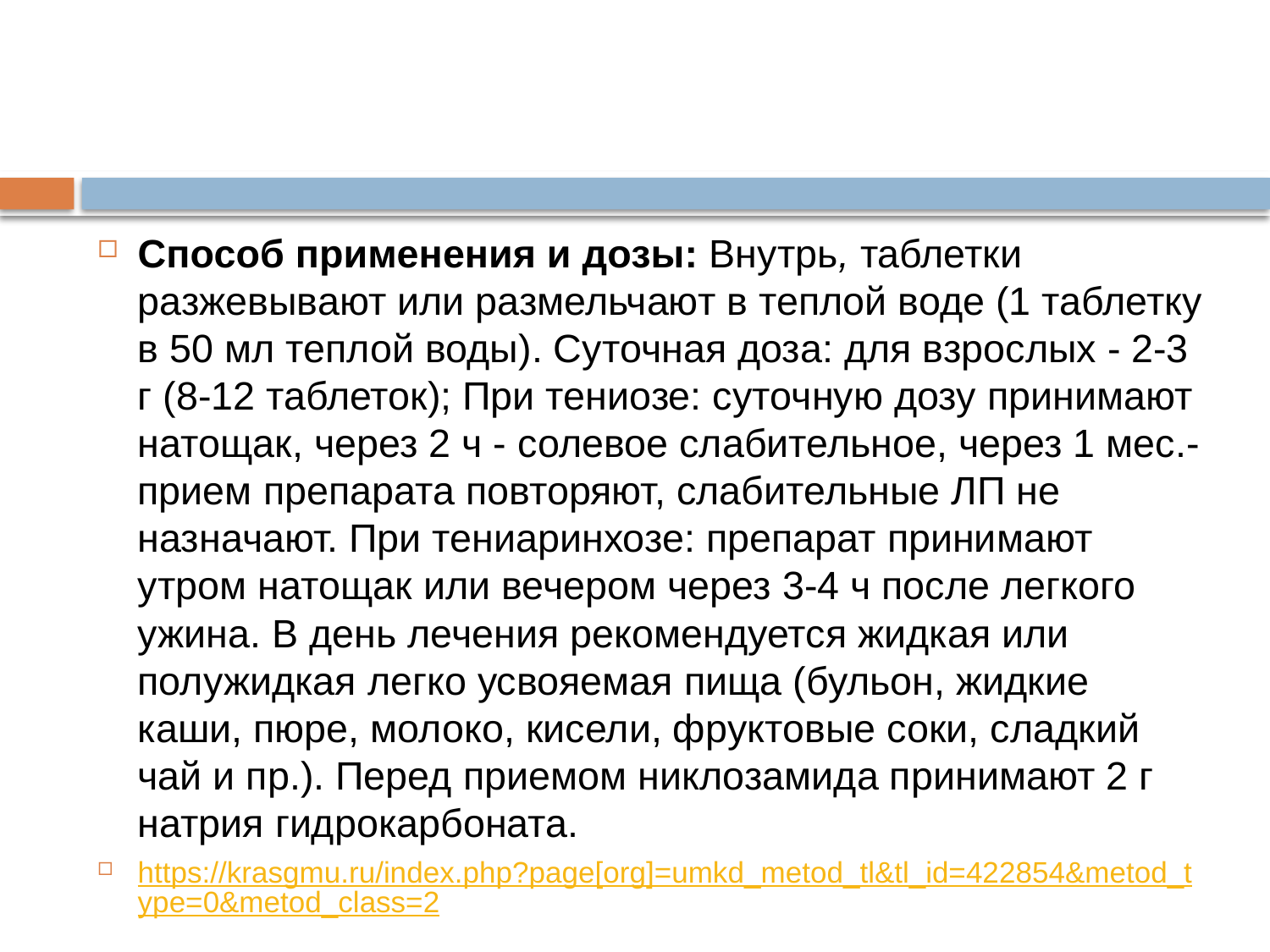

#
Способ применения и дозы: Внутрь, таблетки разжевывают или размельчают в теплой воде (1 таблетку в 50 мл теплой воды). Суточная доза: для взрослых - 2-3 г (8-12 таблеток); При тениозе: суточную дозу принимают натощак, через 2 ч - солевое слабительное, через 1 мес.- прием препарата повторяют, слабительные ЛП не назначают. При тениаринхозе: препарат принимают утром натощак или вечером через 3-4 ч после легкого ужина. В день лечения рекомендуется жидкая или полужидкая легко усвояемая пища (бульон, жидкие каши, пюре, молоко, кисели, фруктовые соки, сладкий чай и пр.). Перед приемом никлозамида принимают 2 г натрия гидрокарбоната.
https://krasgmu.ru/index.php?page[org]=umkd_metod_tl&tl_id=422854&metod_type=0&metod_class=2